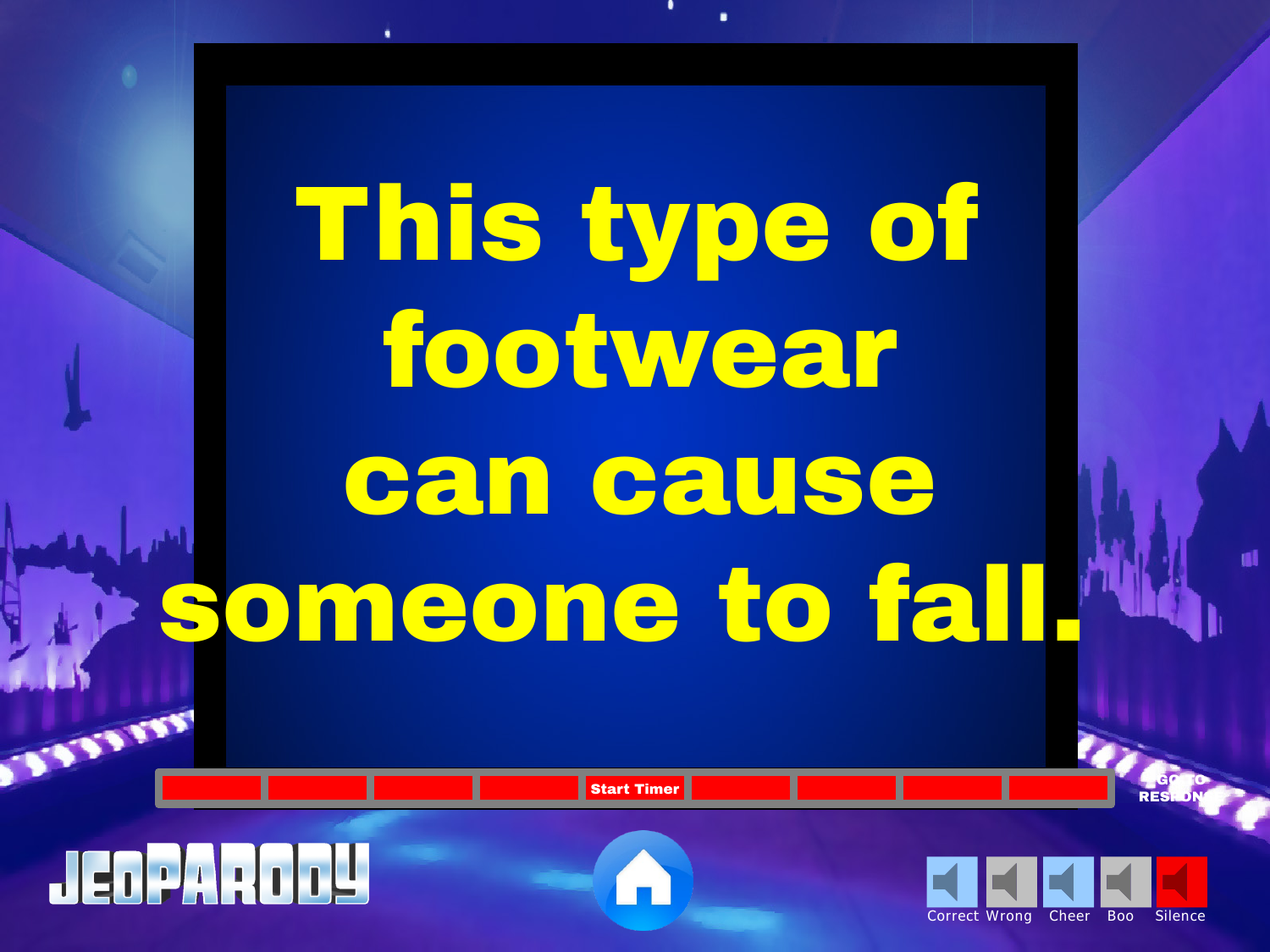

This type of footwear
can cause someone to fall.